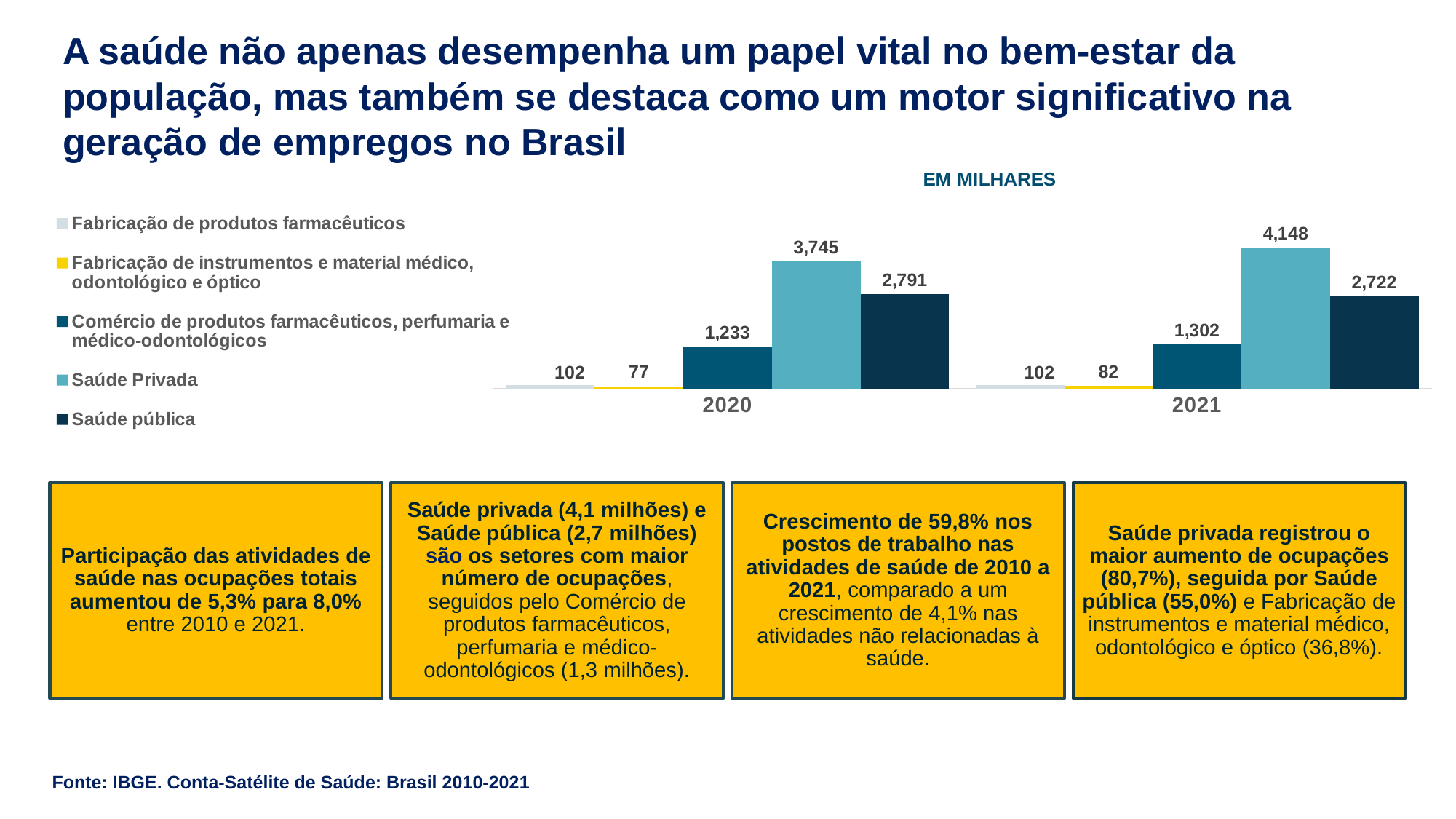

A saúde não apenas desempenha um papel vital no bem-estar da população, mas também se destaca como um motor significativo na geração de empregos no Brasil

### Chart

| Category | Fabricação de produtos farmacêuticos | Fabricação de instrumentos e material médico, odontológico e óptico | Comércio de produtos farmacêuticos, perfumaria e médico-odontológicos | Saúde Privada | Saúde pública |
|---|---|---|---|---|---|
| 2020 | 102.0 | 77.0 | 1233.0 | 3745.0 | 2791.0 |
| 2021 | 102.0 | 82.0 | 1302.0 | 4148.0 | 2722.0 |
Participação das atividades de saúde nas ocupações totais aumentou de 5,3% para 8,0% entre 2010 e 2021.
Saúde privada (4,1 milhões) e Saúde pública (2,7 milhões) são os setores com maior número de ocupações, seguidos pelo Comércio de produtos farmacêuticos, perfumaria e médico-odontológicos (1,3 milhões).
Crescimento de 59,8% nos postos de trabalho nas atividades de saúde de 2010 a 2021, comparado a um crescimento de 4,1% nas atividades não relacionadas à saúde.
Saúde privada registrou o maior aumento de ocupações (80,7%), seguida por Saúde pública (55,0%) e Fabricação de instrumentos e material médico, odontológico e óptico (36,8%).
Fonte: IBGE. Conta-Satélite de Saúde: Brasil 2010-2021